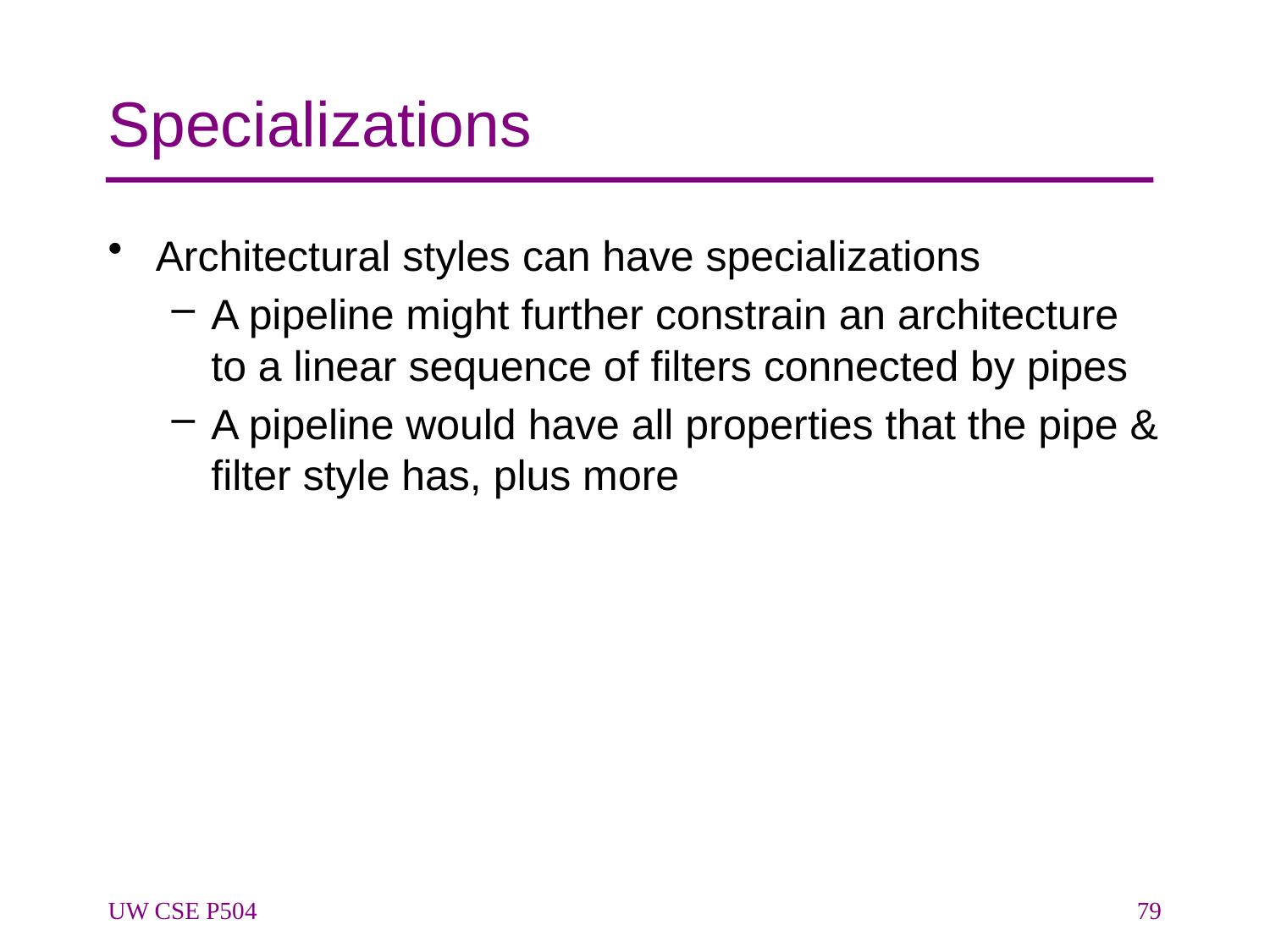

# Specializations
Architectural styles can have specializations
A pipeline might further constrain an architecture to a linear sequence of filters connected by pipes
A pipeline would have all properties that the pipe & filter style has, plus more
UW CSE P504
79